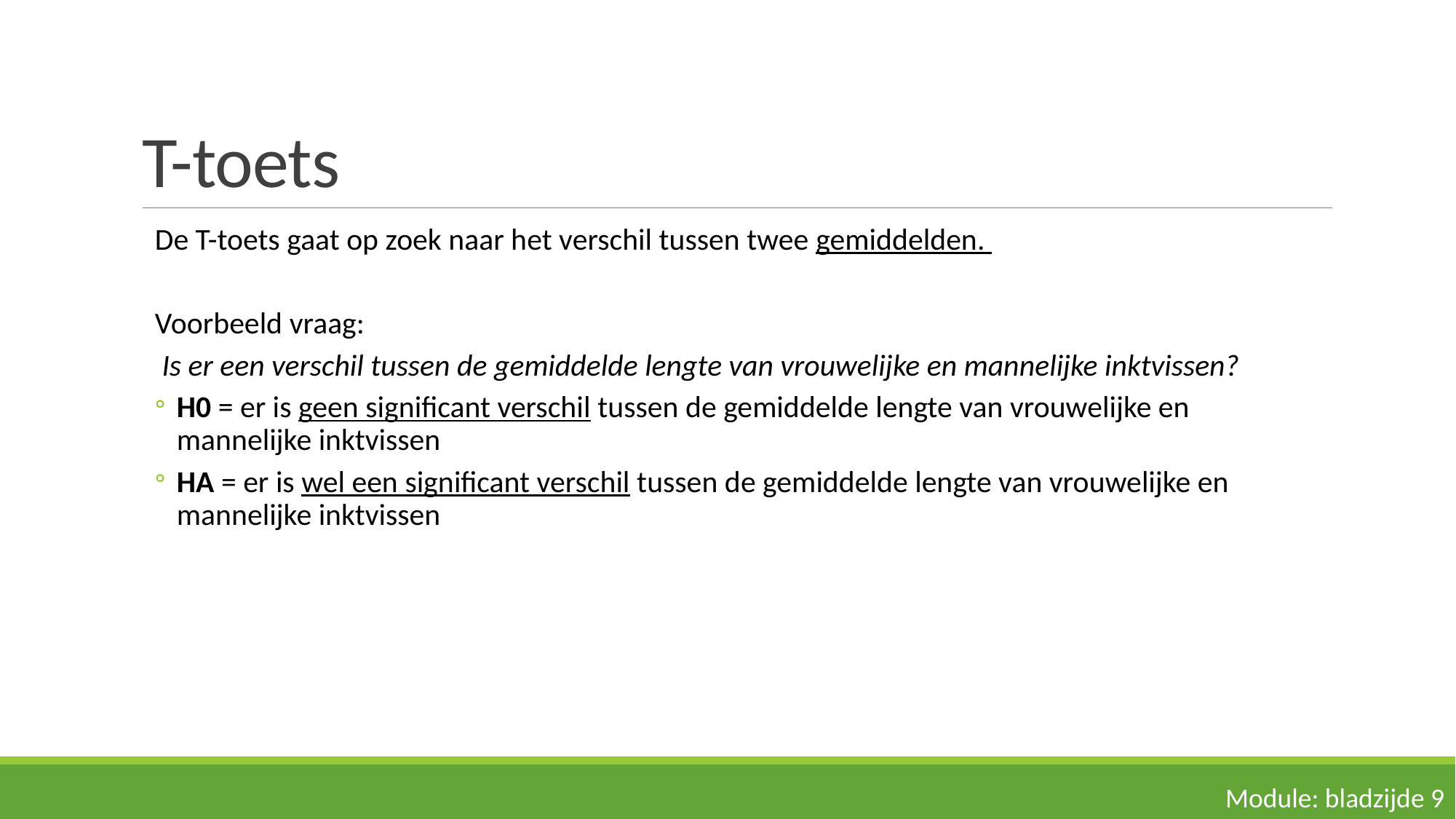

# T-toets
De T-toets gaat op zoek naar het verschil tussen twee gemiddelden.

Voorbeeld vraag:
 Is er een verschil tussen de gemiddelde lengte van vrouwelijke en mannelijke inktvissen?
H0 = er is geen significant verschil tussen de gemiddelde lengte van vrouwelijke en mannelijke inktvissen
HA = er is wel een significant verschil tussen de gemiddelde lengte van vrouwelijke en mannelijke inktvissen

Module: bladzijde 9